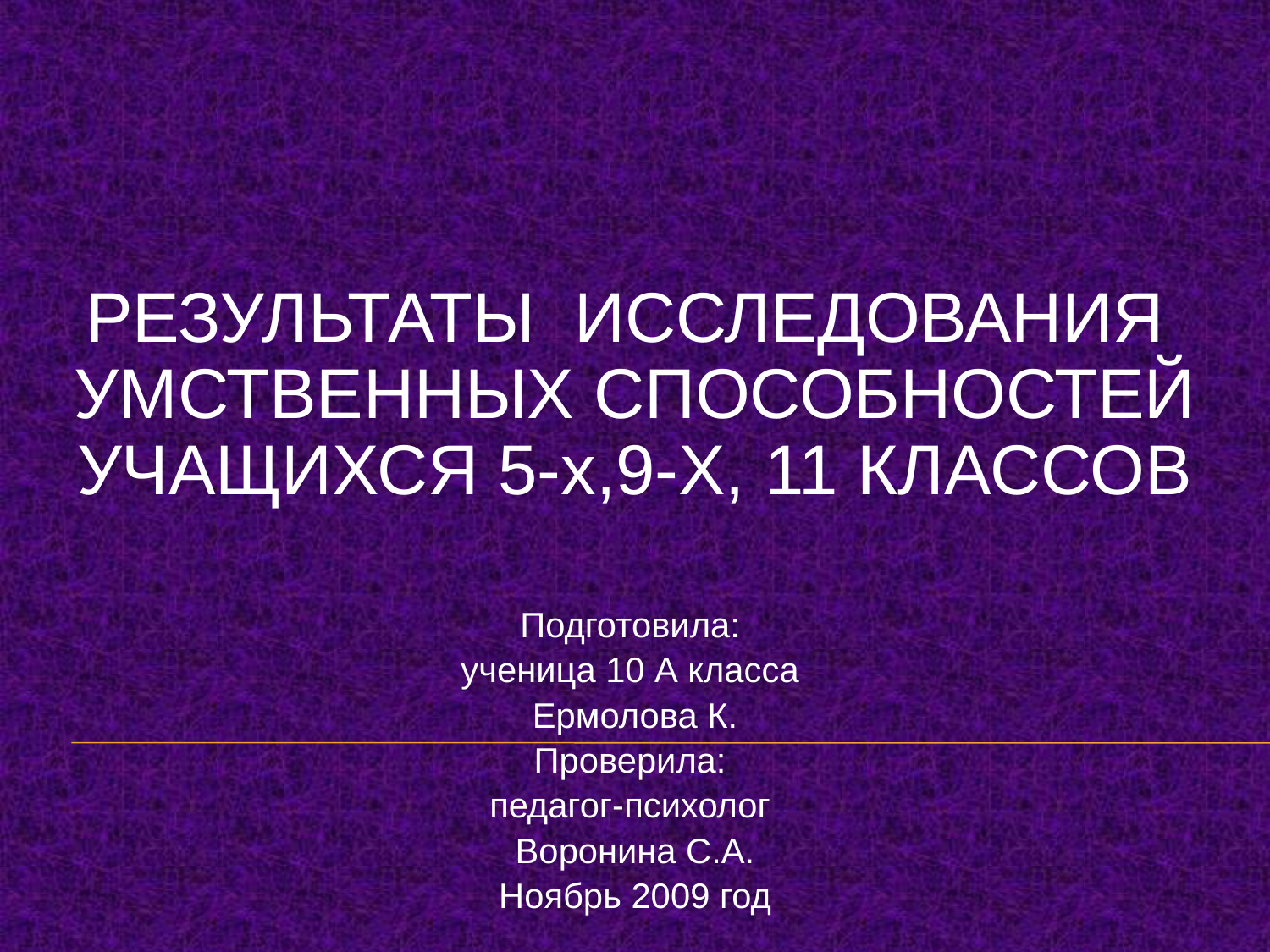

РЕЗУЛЬТАТЫ  ИССЛЕДОВАНИЯ  УМСТВЕННЫХ СПОСОБНОСТЕЙ УЧАЩИХСЯ 5-х,9-Х, 11 КЛАССОВ

Подготовила:
ученица 10 А класса
Ермолова К.
Проверила:
педагог-психолог
Воронина С.А.
Ноябрь 2009 год